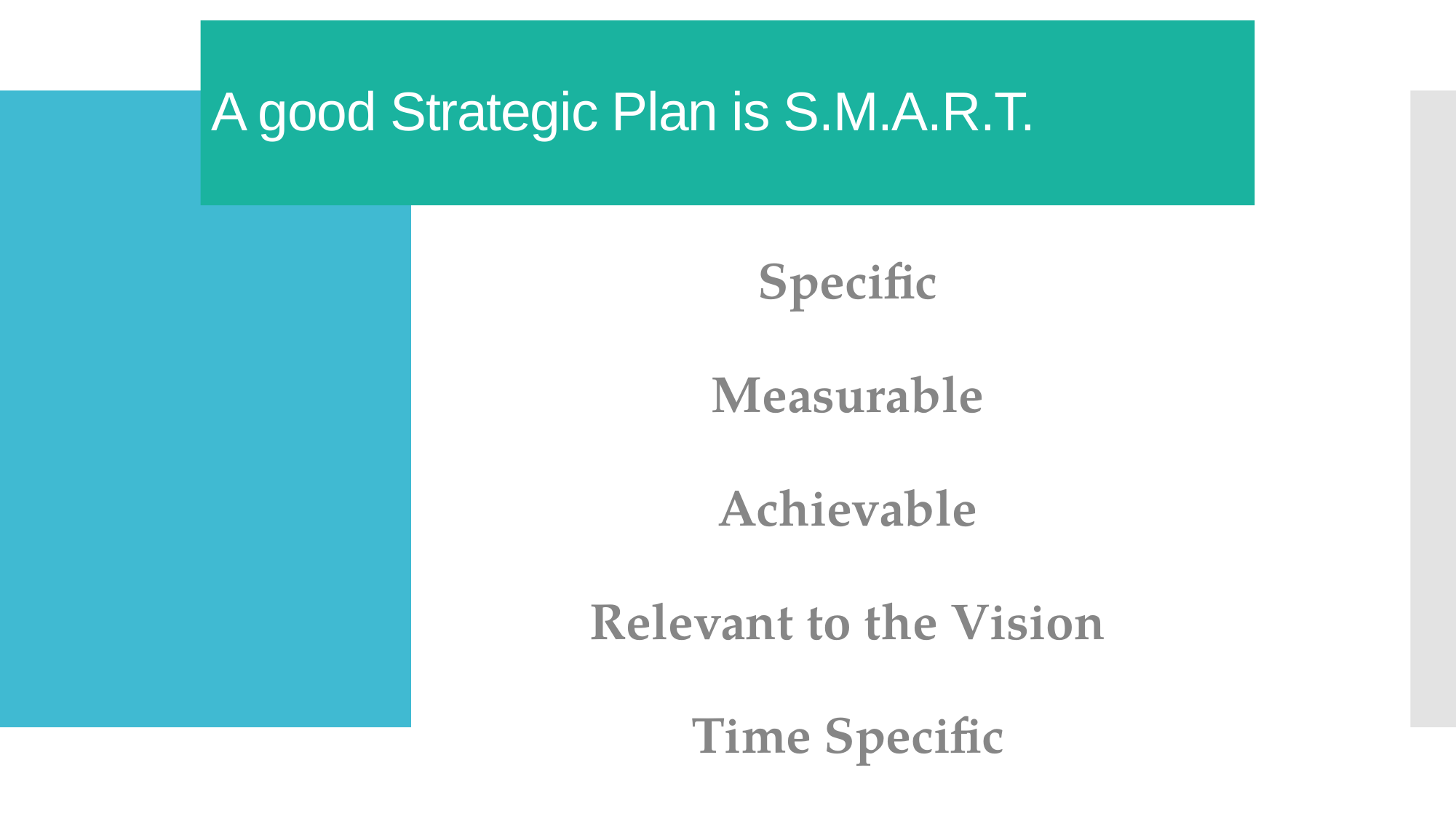

# A good Strategic Plan is S.M.A.R.T.
Specific
Measurable
Achievable
Relevant to the Vision
Time Specific